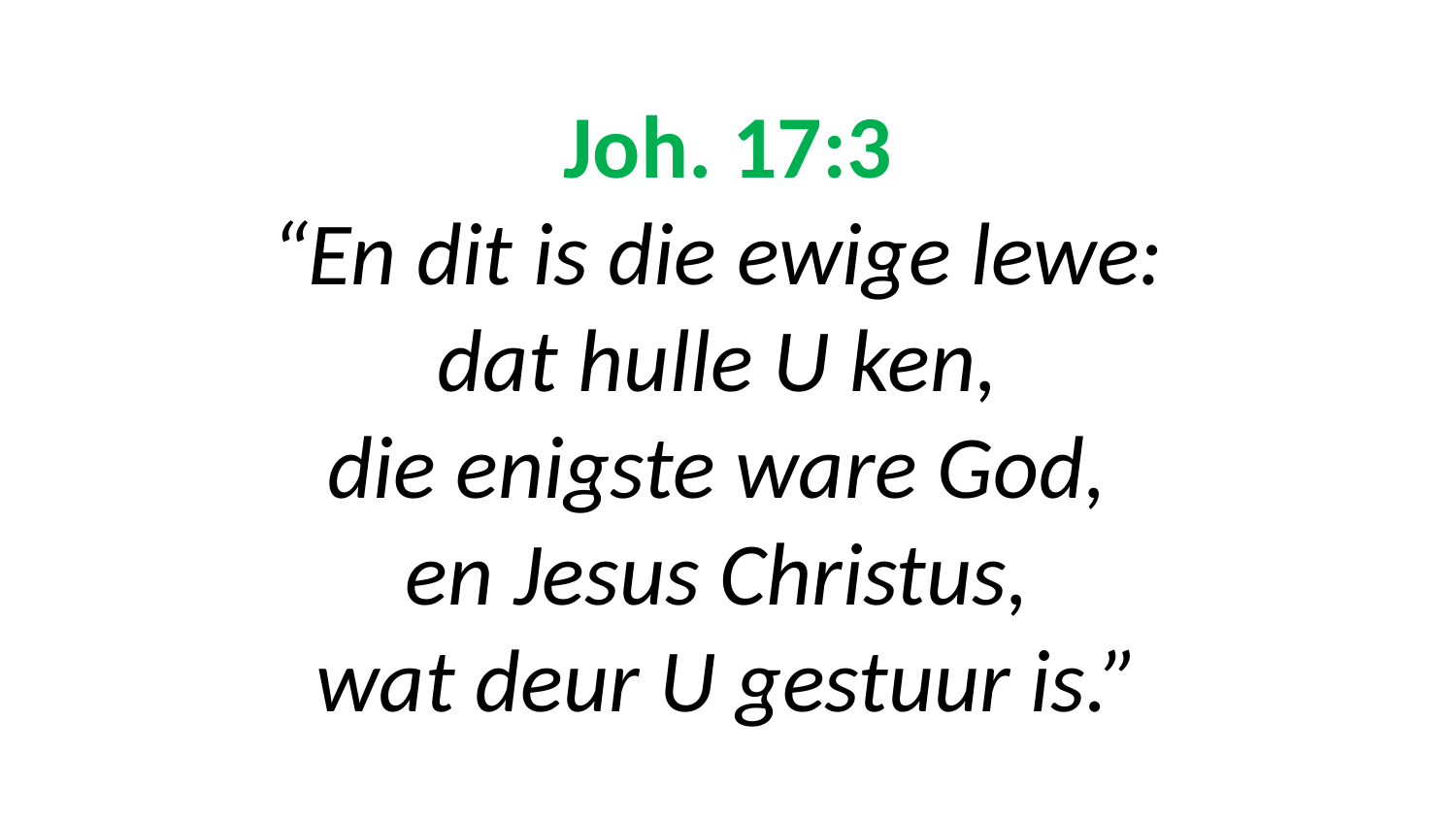

# Joh. 17:3 “En dit is die ewige lewe: dat hulle U ken, die enigste ware God, en Jesus Christus, wat deur U gestuur is.”